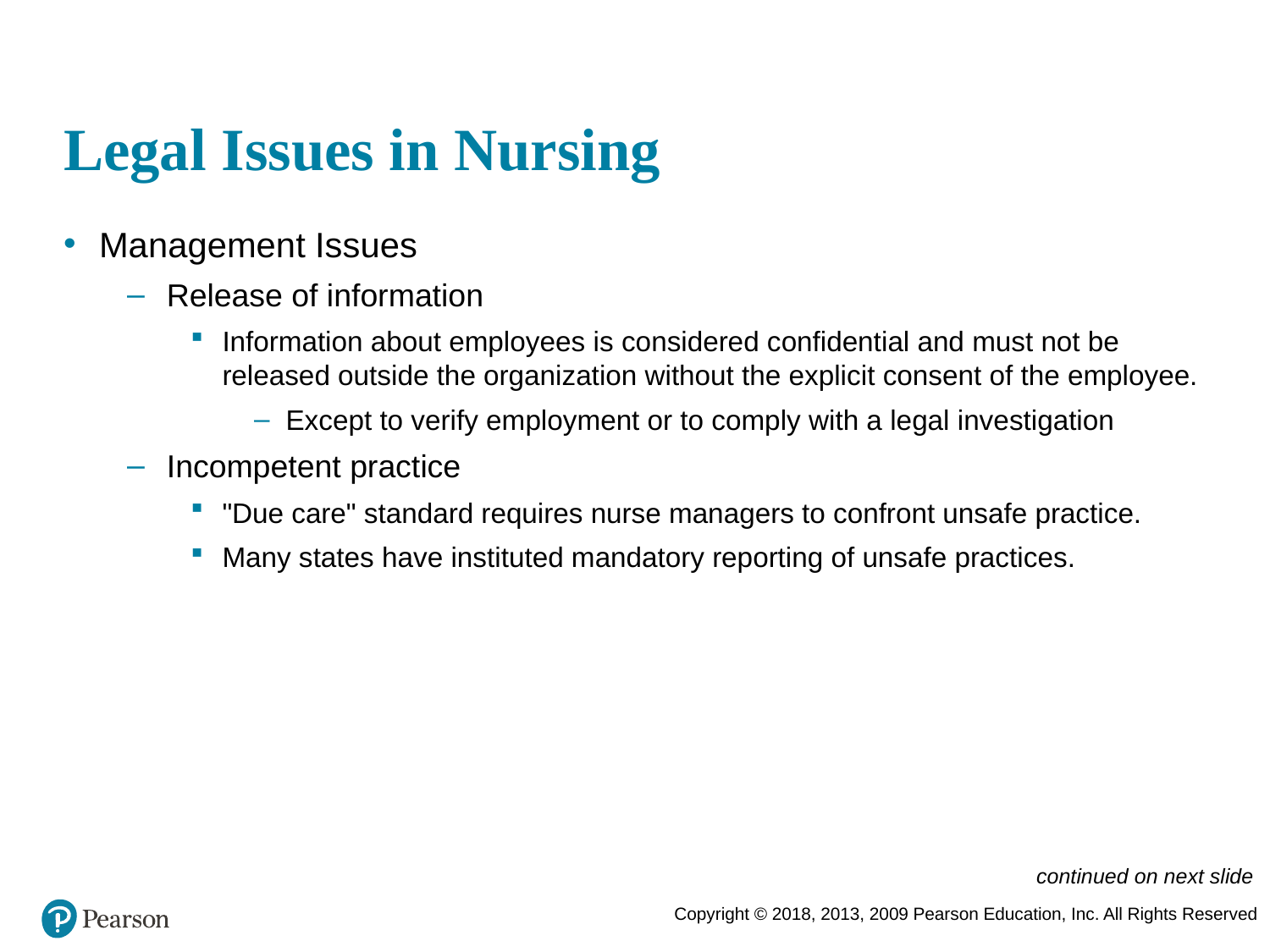

# Legal Issues in Nursing
Management Issues
Release of information
Information about employees is considered confidential and must not be released outside the organization without the explicit consent of the employee.
Except to verify employment or to comply with a legal investigation
Incompetent practice
"Due care" standard requires nurse managers to confront unsafe practice.
Many states have instituted mandatory reporting of unsafe practices.
continued on next slide